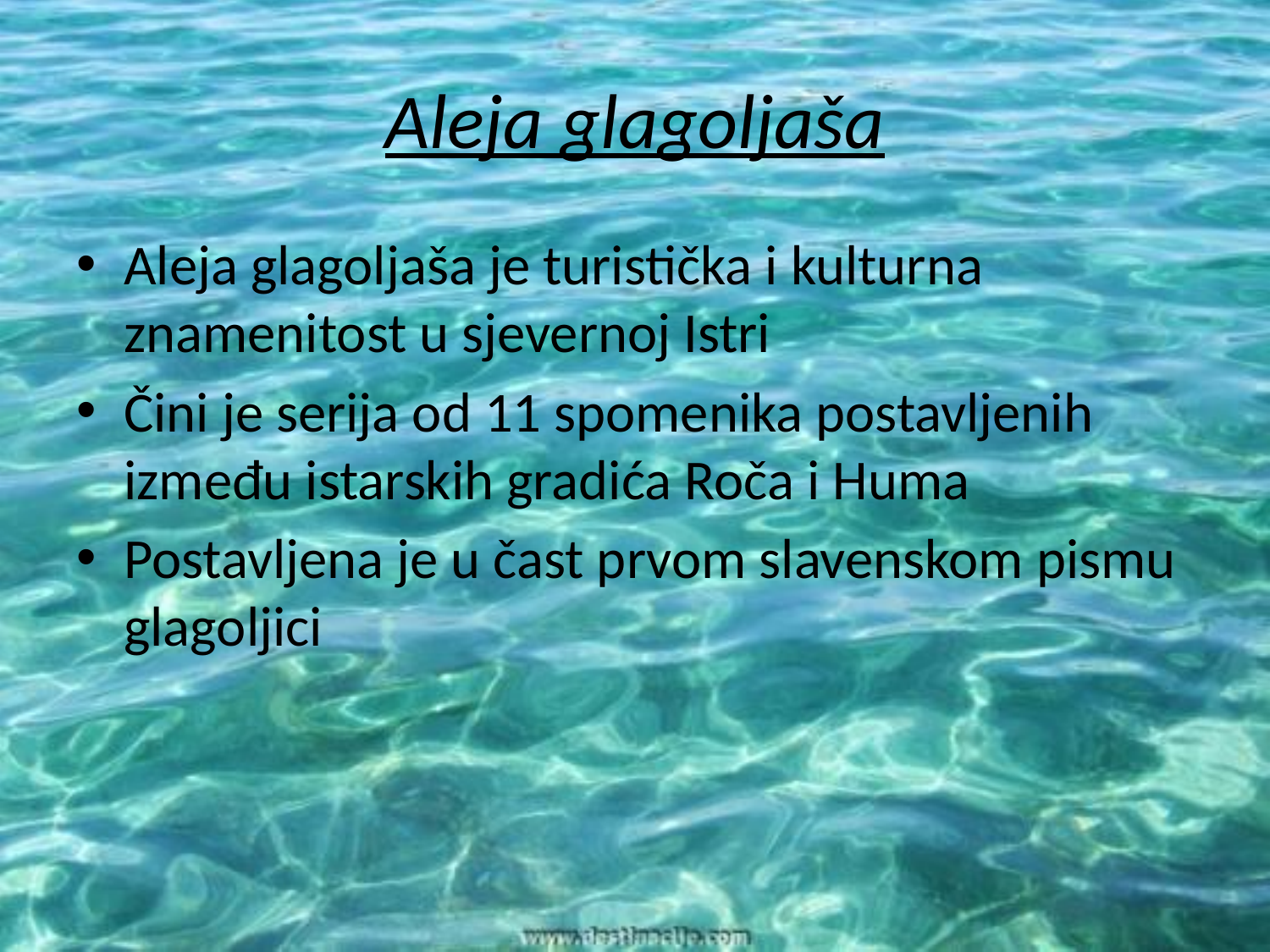

# Aleja glagoljaša
Aleja glagoljaša je turistička i kulturna znamenitost u sjevernoj Istri
Čini je serija od 11 spomenika postavljenih između istarskih gradića Roča i Huma
Postavljena je u čast prvom slavenskom pismu glagoljici